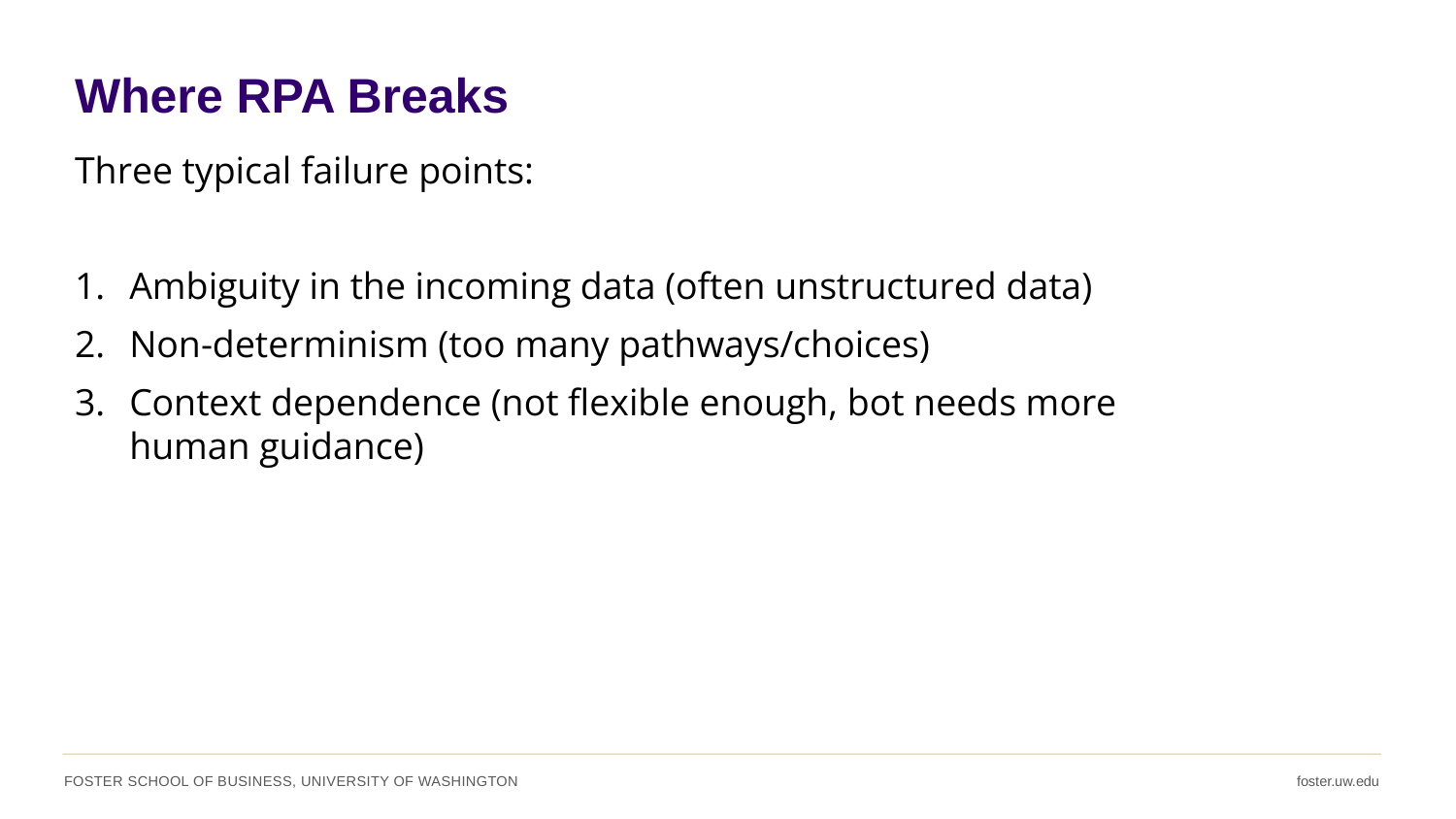

# Where RPA Breaks
Three typical failure points:

Ambiguity in the incoming data (often unstructured data)
Non-determinism (too many pathways/choices)
Context dependence (not flexible enough, bot needs more human guidance)